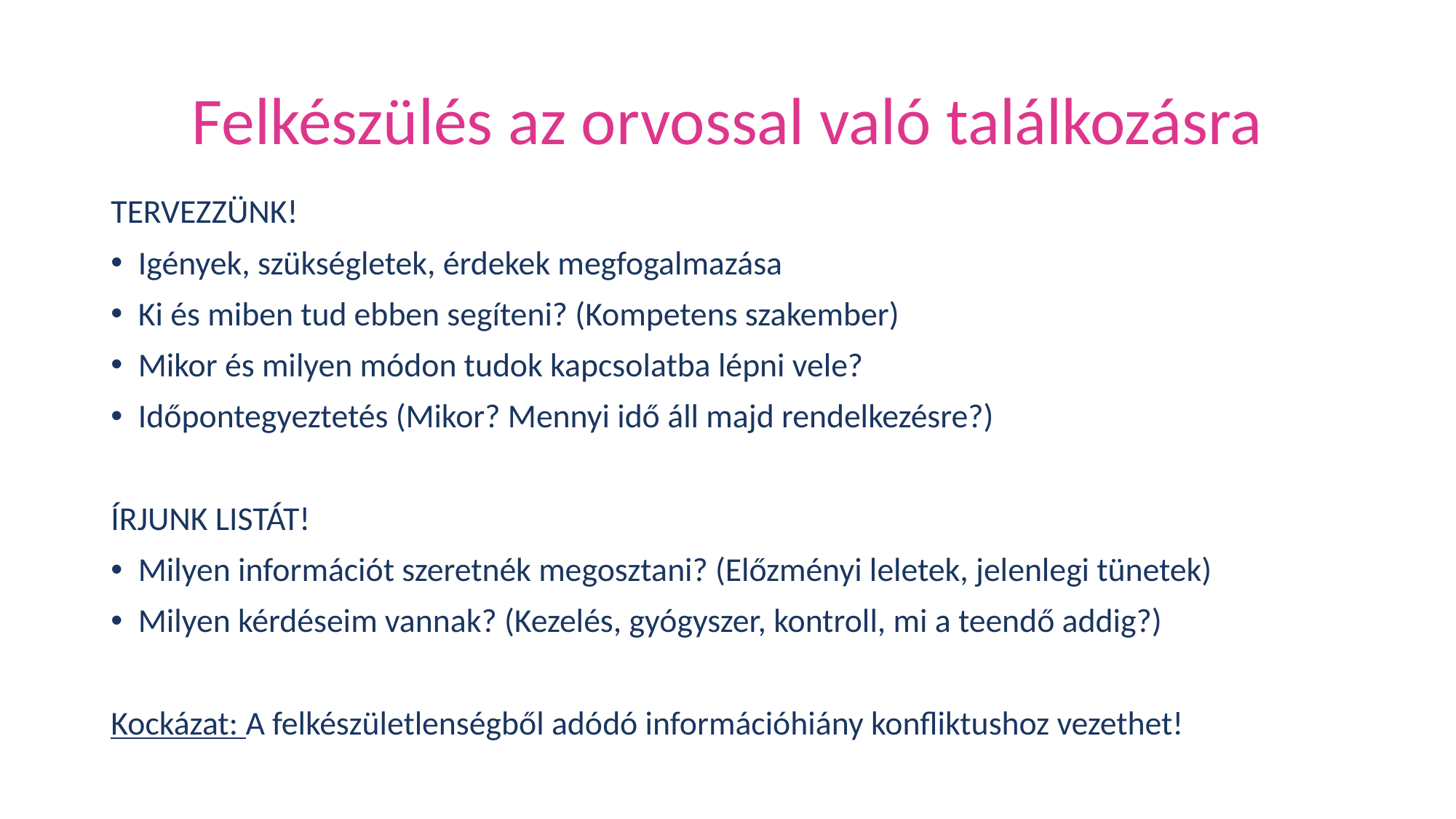

# Felkészülés az orvossal való találkozásra
TERVEZZÜNK!
Igények, szükségletek, érdekek megfogalmazása
Ki és miben tud ebben segíteni? (Kompetens szakember)
Mikor és milyen módon tudok kapcsolatba lépni vele?
Időpontegyeztetés (Mikor? Mennyi idő áll majd rendelkezésre?)

ÍRJUNK LISTÁT!
Milyen információt szeretnék megosztani? (Előzményi leletek, jelenlegi tünetek)
Milyen kérdéseim vannak? (Kezelés, gyógyszer, kontroll, mi a teendő addig?)

Kockázat: A felkészületlenségből adódó információhiány konfliktushoz vezethet!